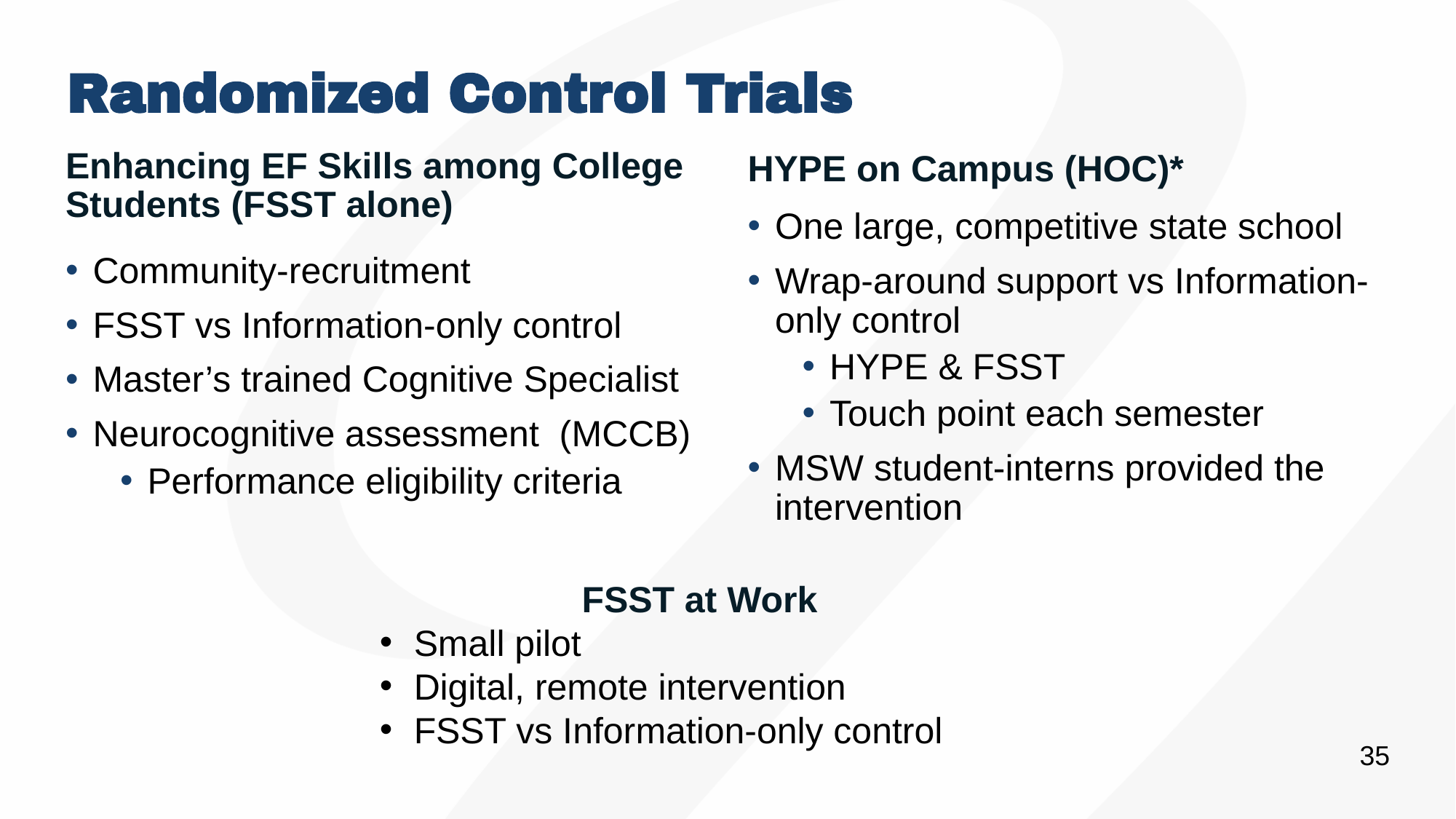

# Randomized Control Trials
HYPE on Campus (HOC)*
Enhancing EF Skills among College Students (FSST alone)
One large, competitive state school
Wrap-around support vs Information-only control
HYPE & FSST
Touch point each semester
MSW student-interns provided the intervention
Community-recruitment
FSST vs Information-only control
Master’s trained Cognitive Specialist
Neurocognitive assessment  (MCCB)
Performance eligibility criteria

FSST at Work
Small pilot
Digital, remote intervention
FSST vs Information-only control